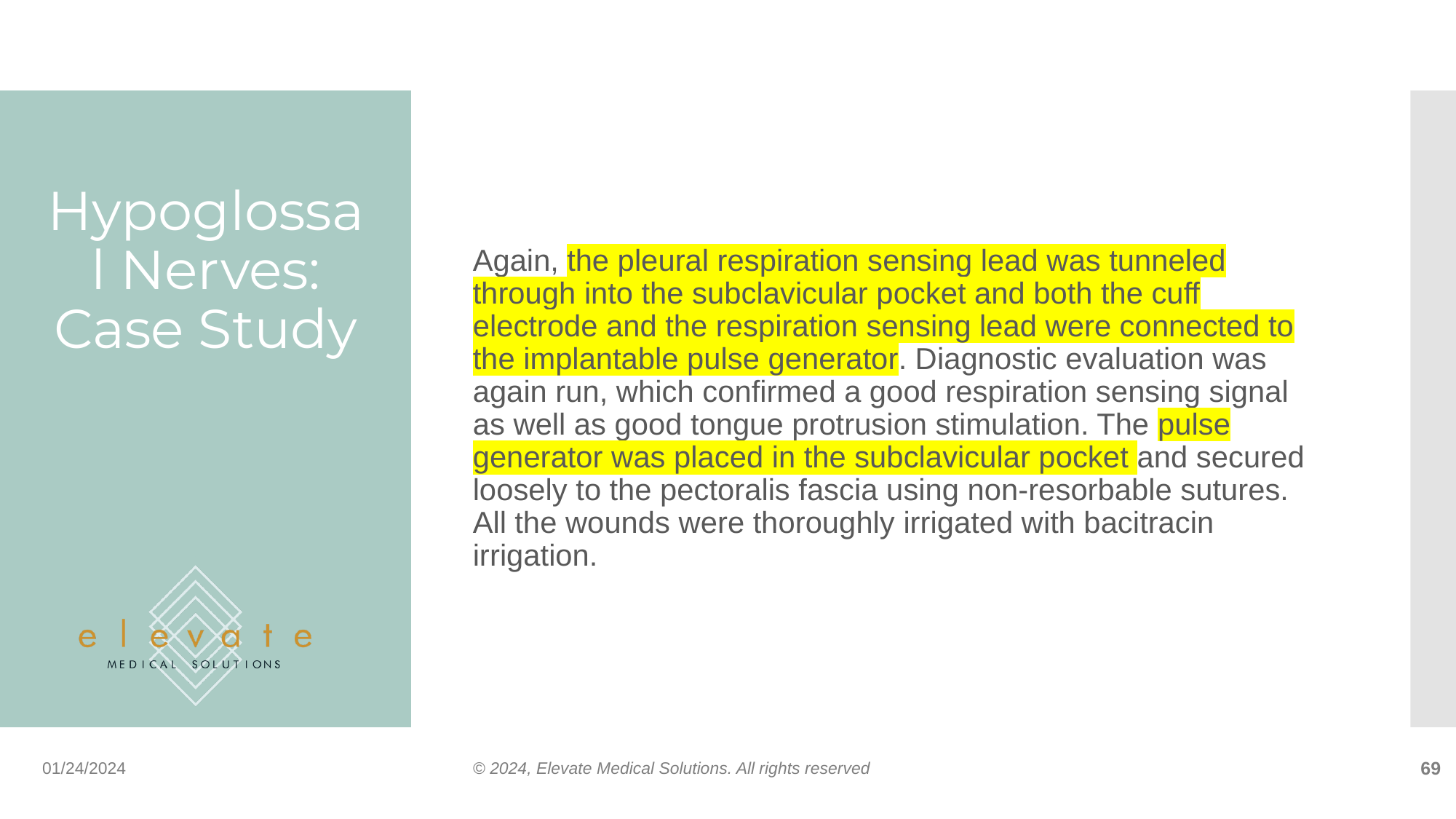

Again, the pleural respiration sensing lead was tunneled through into the subclavicular pocket and both the cuff electrode and the respiration sensing lead were connected to the implantable pulse generator. Diagnostic evaluation was again run, which confirmed a good respiration sensing signal as well as good tongue protrusion stimulation. The pulse generator was placed in the subclavicular pocket and secured loosely to the pectoralis fascia using non-resorbable sutures. All the wounds were thoroughly irrigated with bacitracin irrigation.
# Hypoglossal Nerves: Case Study
01/24/2024
© 2024, Elevate Medical Solutions. All rights reserved
69